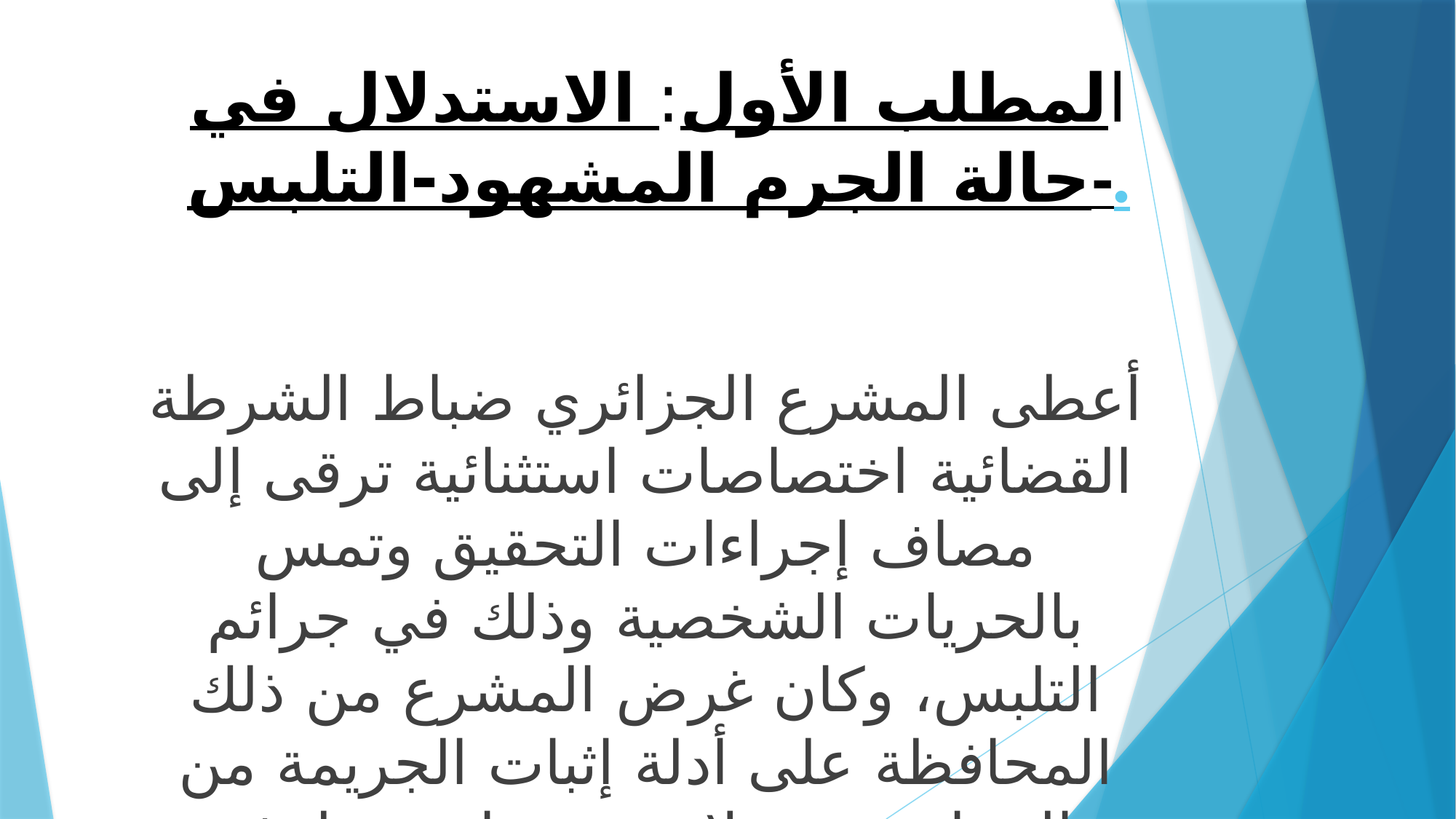

# المطلب الأول: الاستدلال في حالة الجرم المشهود-التلبس-.
أعطى المشرع الجزائري ضباط الشرطة القضائية اختصاصات استثنائية ترقى إلى مصاف إجراءات التحقيق وتمس بالحريات الشخصية وذلك في جرائم التلبس، وكان غرض المشرع من ذلك المحافظة على أدلة إثبات الجريمة من الضياع وحتى لا يعبث بها من طرف الجاني